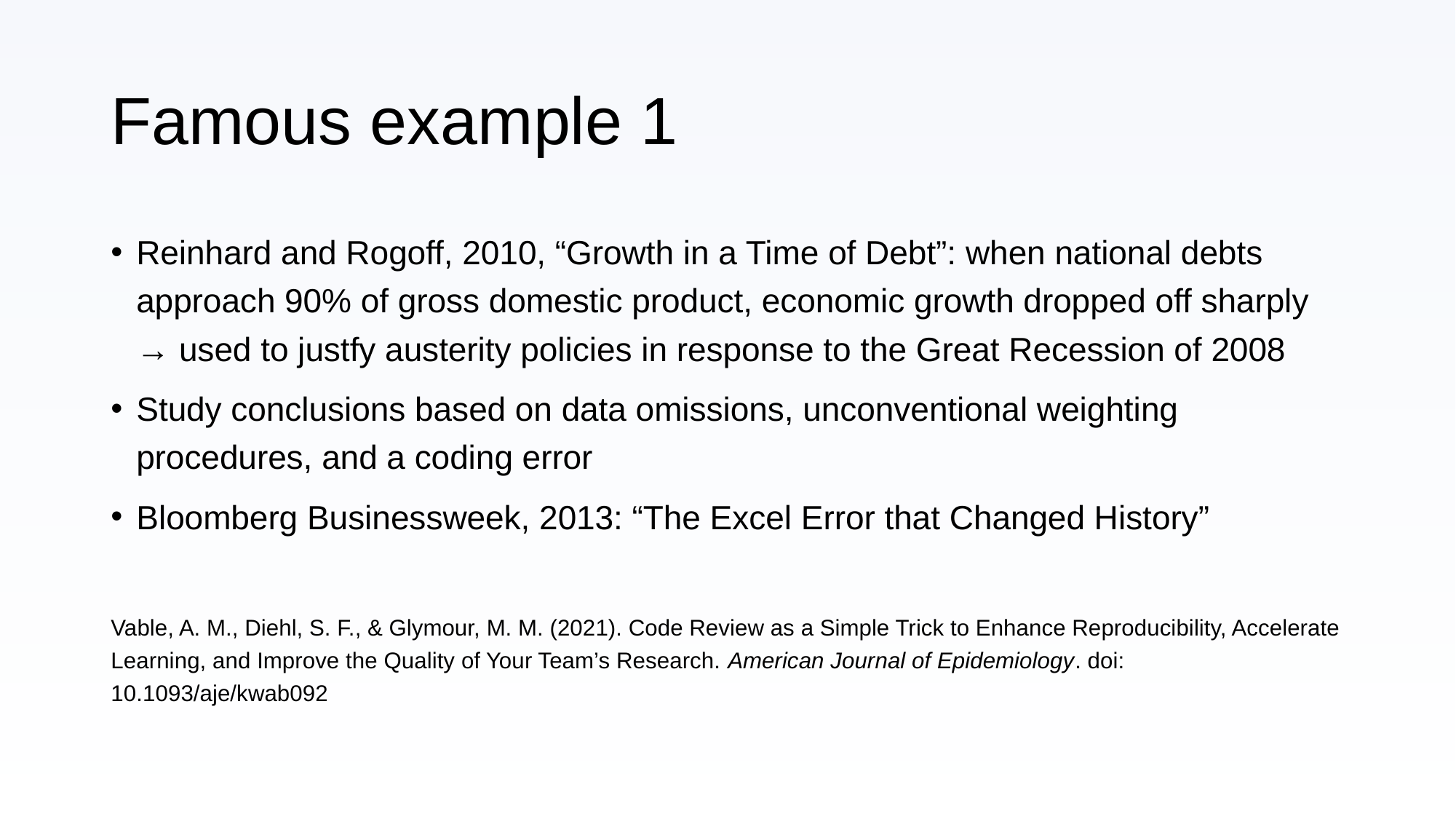

# Famous example 1
Reinhard and Rogoff, 2010, “Growth in a Time of Debt”: when national debts approach 90% of gross domestic product, economic growth dropped off sharply → used to justfy austerity policies in response to the Great Recession of 2008
Study conclusions based on data omissions, unconventional weighting procedures, and a coding error
Bloomberg Businessweek, 2013: “The Excel Error that Changed History”

Vable, A. M., Diehl, S. F., & Glymour, M. M. (2021). Code Review as a Simple Trick to Enhance Reproducibility, Accelerate Learning, and Improve the Quality of Your Team’s Research. American Journal of Epidemiology. doi: 10.1093/aje/kwab092